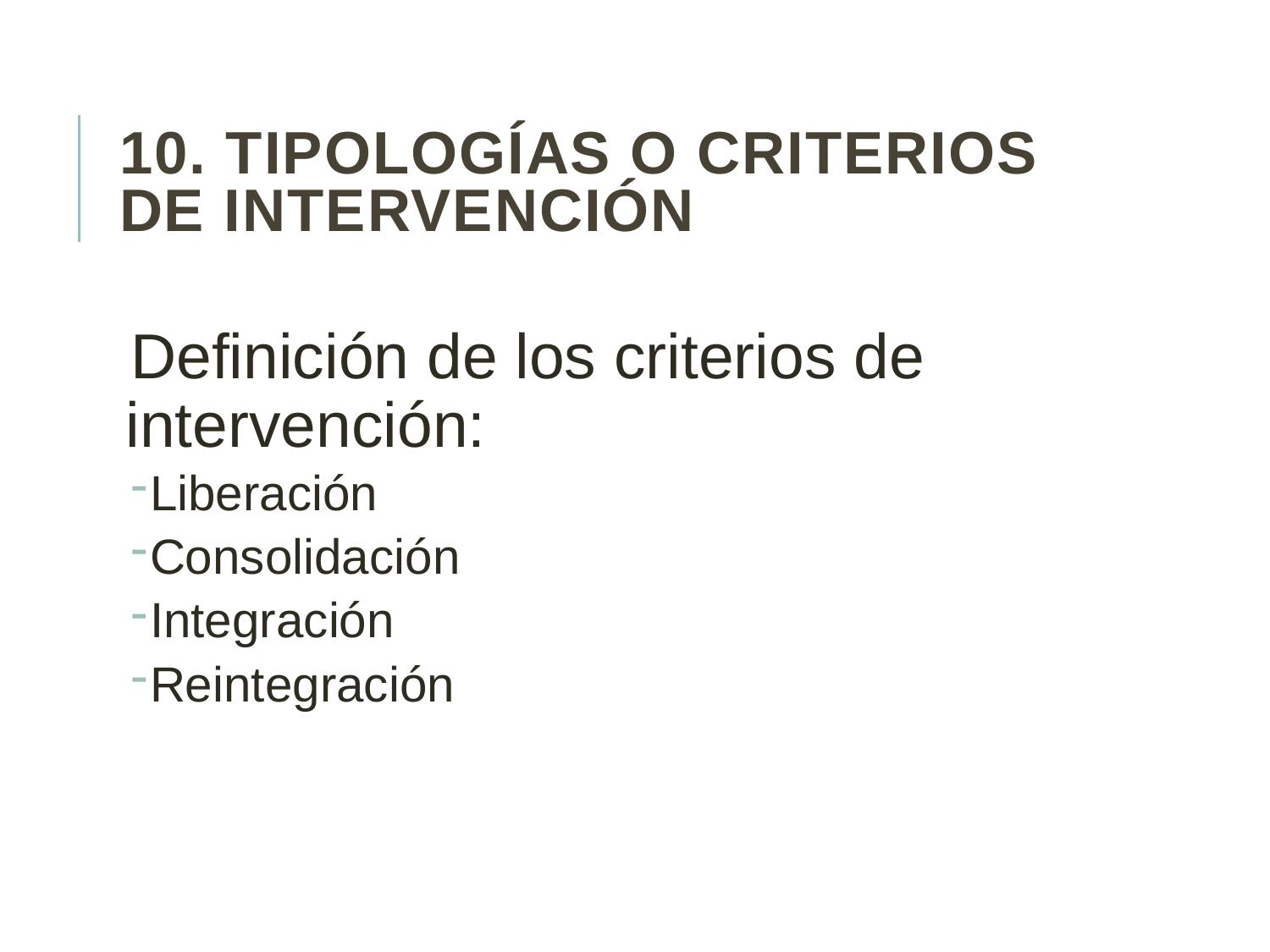

# 10. Tipologías o criterios de intervención
Definición de los criterios de intervención:
Liberación
Consolidación
Integración
Reintegración